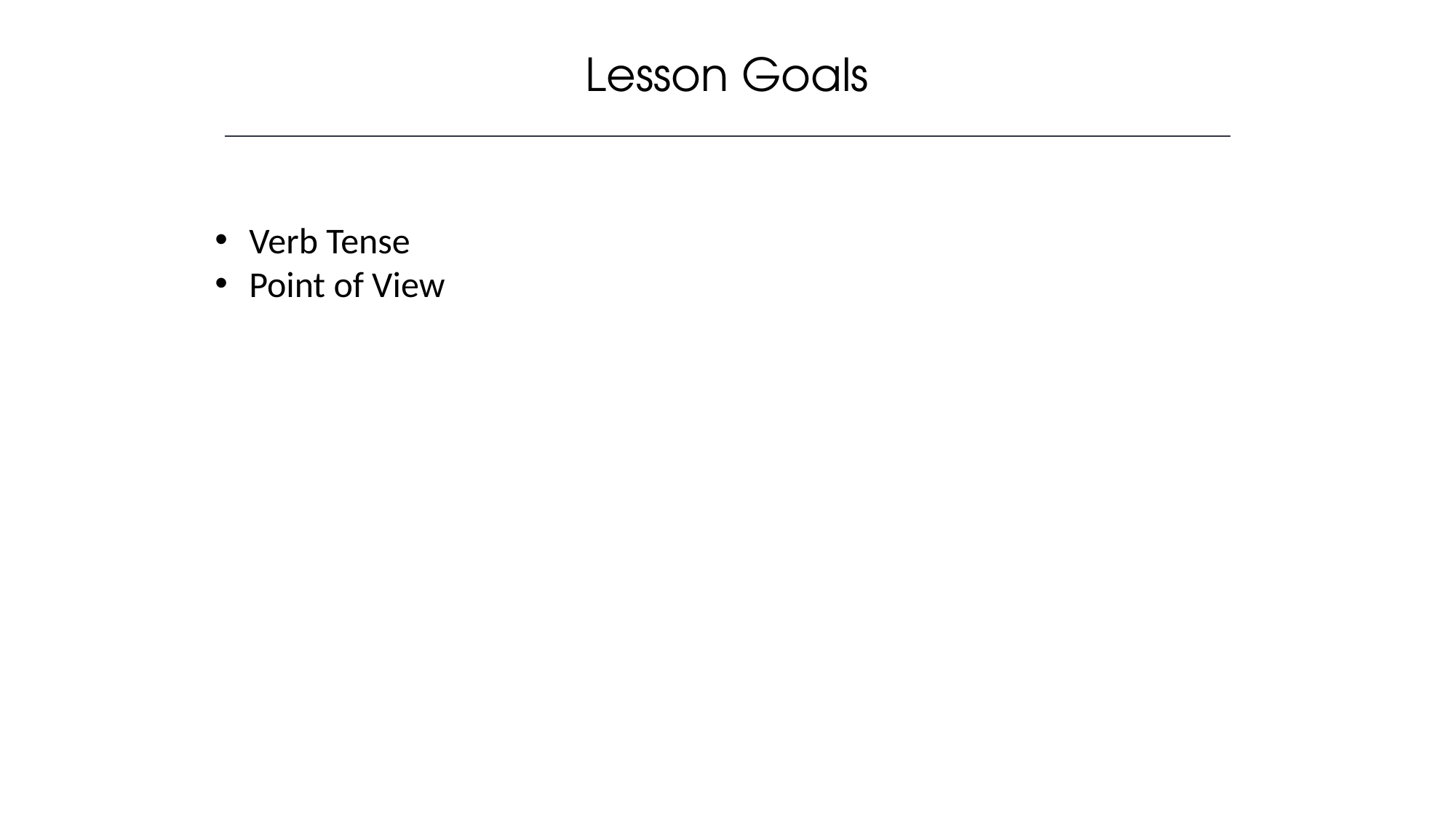

Lesson Goals
Verb Tense
Point of View